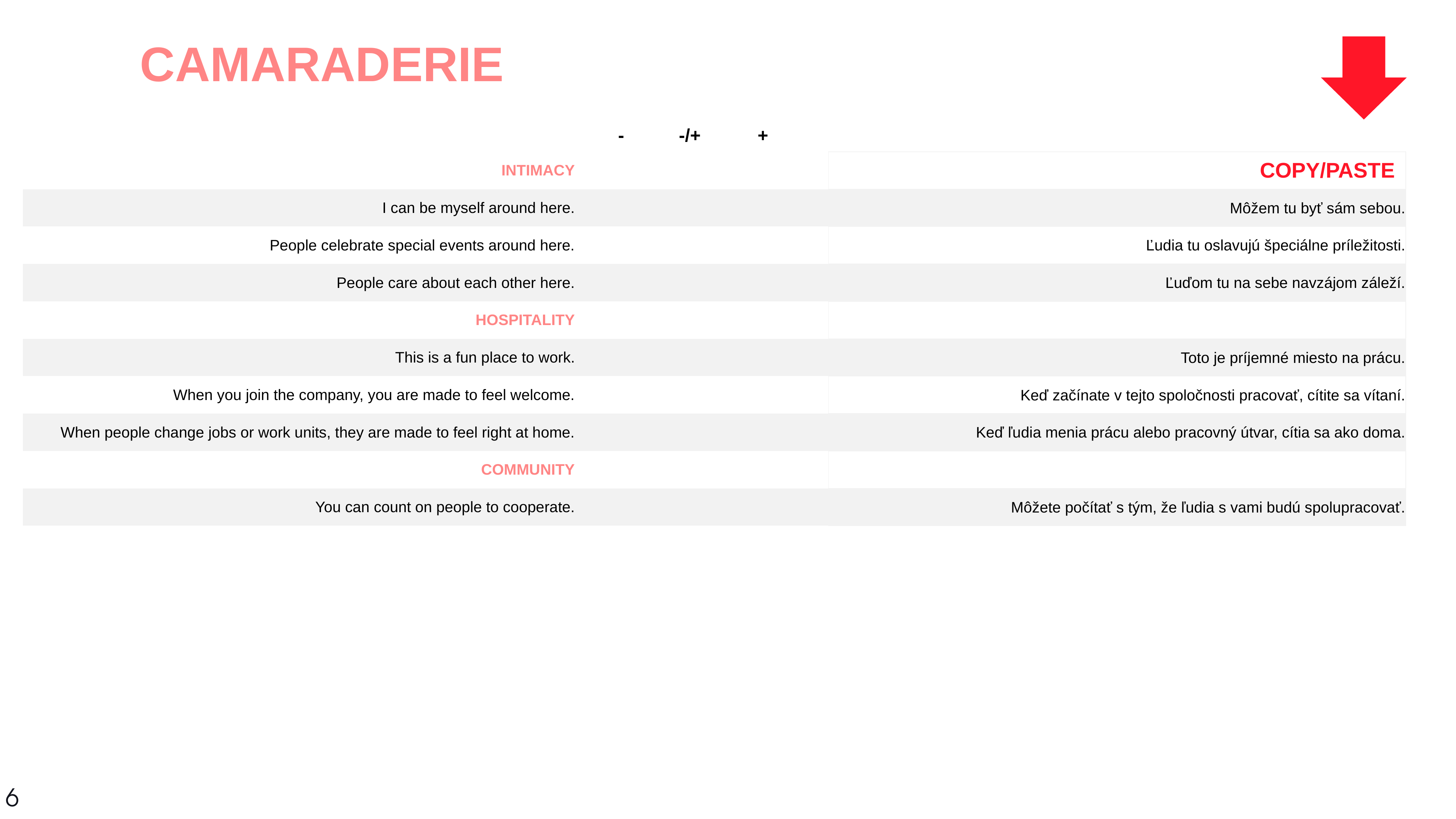

CAMARADERIE

|  | - | -/+ | + |  |  |
| --- | --- | --- | --- | --- | --- |
| INTIMACY |  |  |  |  | COPY/PASTE |
| I can be myself around here. |  |  |  |  | Môžem tu byť sám sebou. |
| People celebrate special events around here. |  |  |  |  | Ľudia tu oslavujú špeciálne príležitosti. |
| People care about each other here. |  |  |  |  | Ľuďom tu na sebe navzájom záleží. |
| HOSPITALITY |  |  |  |  |  |
| This is a fun place to work. |  |  |  |  | Toto je príjemné miesto na prácu. |
| When you join the company, you are made to feel welcome. |  |  |  |  | Keď začínate v tejto spoločnosti pracovať, cítite sa vítaní. |
| When people change jobs or work units, they are made to feel right at home. |  |  |  |  | Keď ľudia menia prácu alebo pracovný útvar, cítia sa ako doma. |
| COMMUNITY |  |  |  |  |  |
| You can count on people to cooperate. |  |  |  |  | Môžete počítať s tým, že ľudia s vami budú spolupracovať. |
6